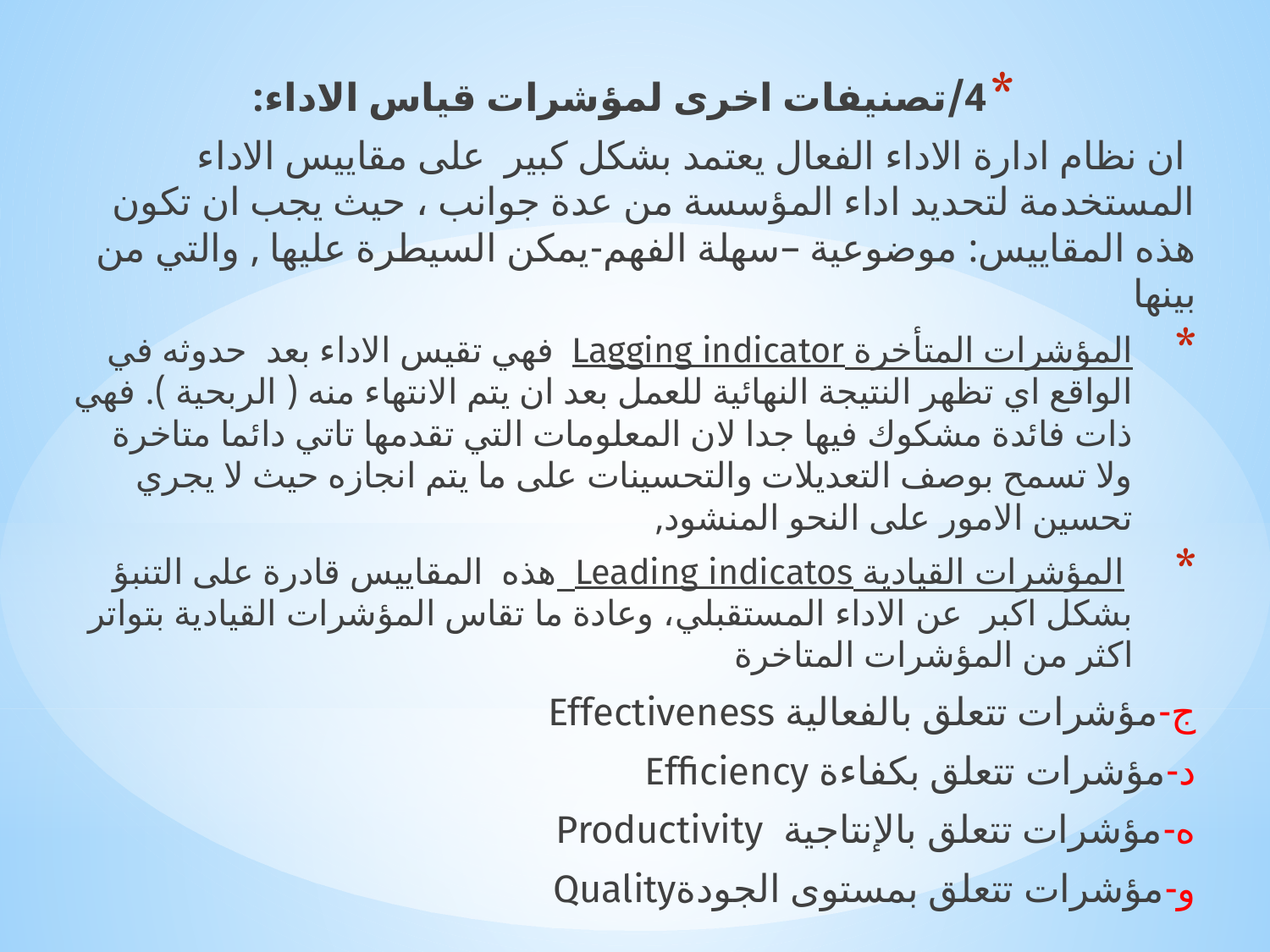

4/تصنيفات اخرى لمؤشرات قياس الاداء:
 ان نظام ادارة الاداء الفعال يعتمد بشكل كبير  على مقاييس الاداء المستخدمة لتحديد اداء المؤسسة من عدة جوانب ، حيث يجب ان تكون هذه المقاييس: موضوعية –سهلة الفهم-يمكن السيطرة عليها , والتي من بينها
المؤشرات المتأخرة Lagging indicator  فهي تقيس الاداء بعد  حدوثه في الواقع اي تظهر النتيجة النهائية للعمل بعد ان يتم الانتهاء منه ( الربحية ). فهي ذات فائدة مشكوك فيها جدا لان المعلومات التي تقدمها تاتي دائما متاخرة ولا تسمح بوصف التعديلات والتحسينات على ما يتم انجازه حيث لا يجري تحسين الامور على النحو المنشود,
 المؤشرات القيادية Leading indicatos  هذه  المقاييس قادرة على التنبؤ بشكل اكبر  عن الاداء المستقبلي، وعادة ما تقاس المؤشرات القيادية بتواتر اكثر من المؤشرات المتاخرة
ج-مؤشرات تتعلق بالفعالية Effectiveness
د-مؤشرات تتعلق بكفاءة Efficiency
ه-مؤشرات تتعلق بالإنتاجية  Productivity
و-مؤشرات تتعلق بمستوى الجودةQuality